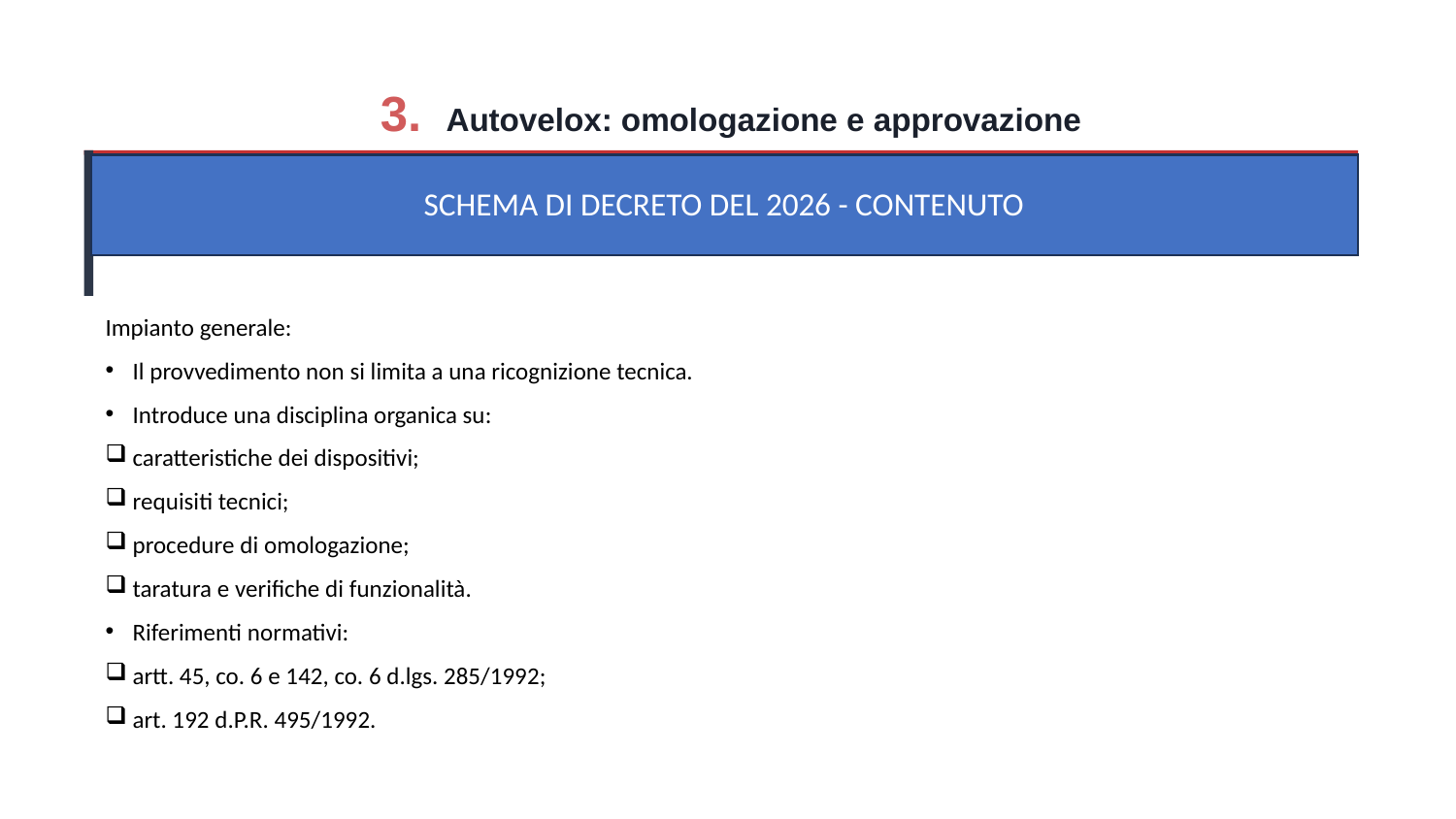

3. Autovelox: omologazione e approvazione

SCHEMA DI DECRETO DEL 2026 - CONTENUTO

Impianto generale:
Il provvedimento non si limita a una ricognizione tecnica.
Introduce una disciplina organica su:
caratteristiche dei dispositivi;
requisiti tecnici;
procedure di omologazione;
taratura e verifiche di funzionalità.
Riferimenti normativi:
artt. 45, co. 6 e 142, co. 6 d.lgs. 285/1992;
art. 192 d.P.R. 495/1992.